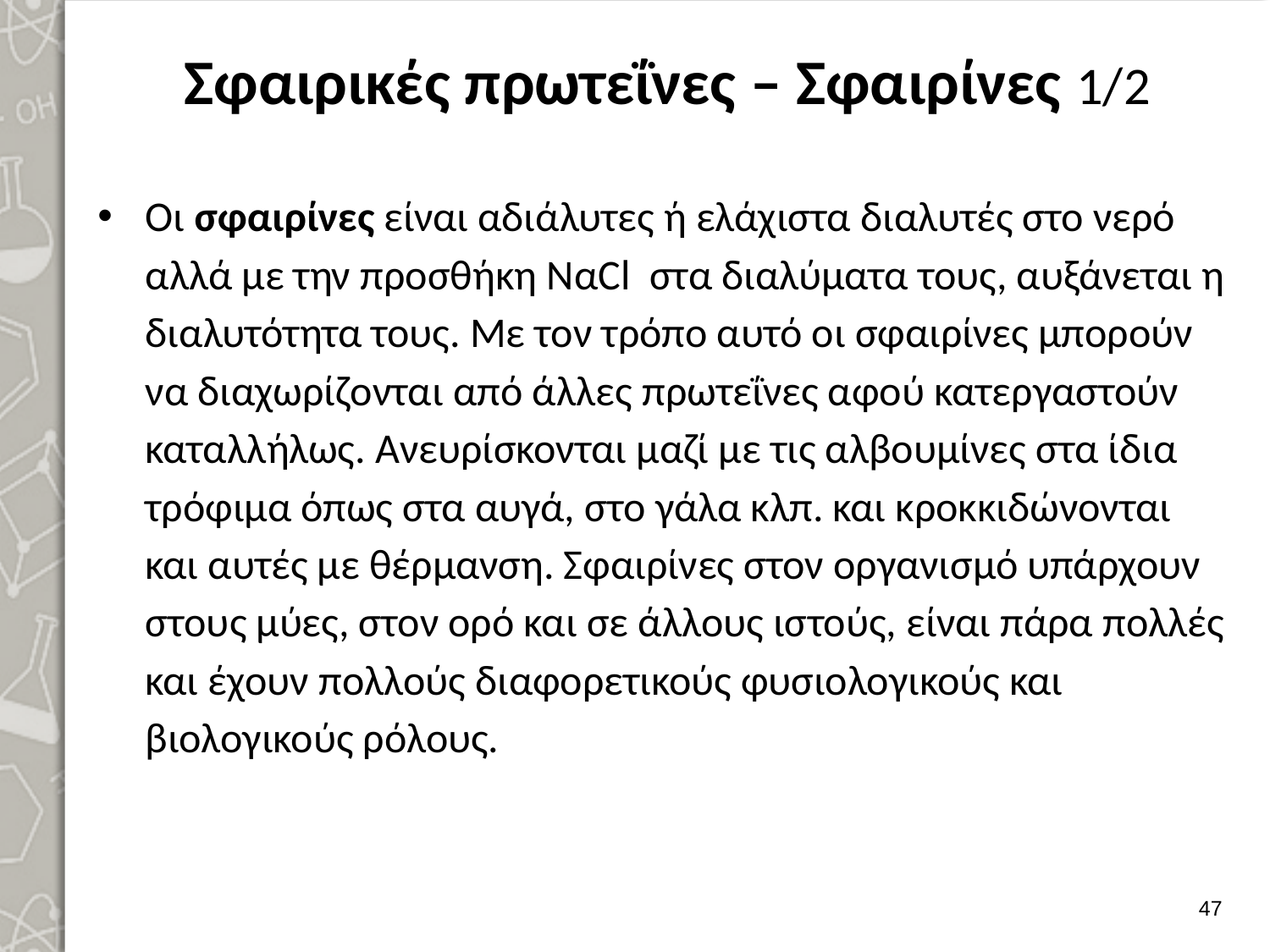

# Σφαιρικές πρωτεΐνες – Σφαιρίνες 1/2
Οι σφαιρίνες είναι αδιάλυτες ή ελάχιστα διαλυτές στο νερό αλλά με την προ­σθήκη ΝαCl  στα διαλύματα τους, αυξάνεται η διαλυτότητα τους. Με τον τρόπο αυτό οι σφαιρίνες μπορούν να διαχωρίζονται από άλλες πρωτεΐνες αφού κατερ­γαστούν καταλλήλως. Ανευρίσκονται μαζί με τις αλβουμίνες στα ίδια τρόφιμα όπως στα αυγά, στο γάλα κλπ. και κροκκιδώνονται και αυτές με θέρμαν­ση. Σφαιρίνες στον οργανισμό υπάρχουν στους μύες, στον ορό και σε άλλους ιστούς, είναι πάρα πολλές και έχουν πολλούς διαφορετικούς φυσιο­λογικούς και βιολογικούς ρόλους.
47